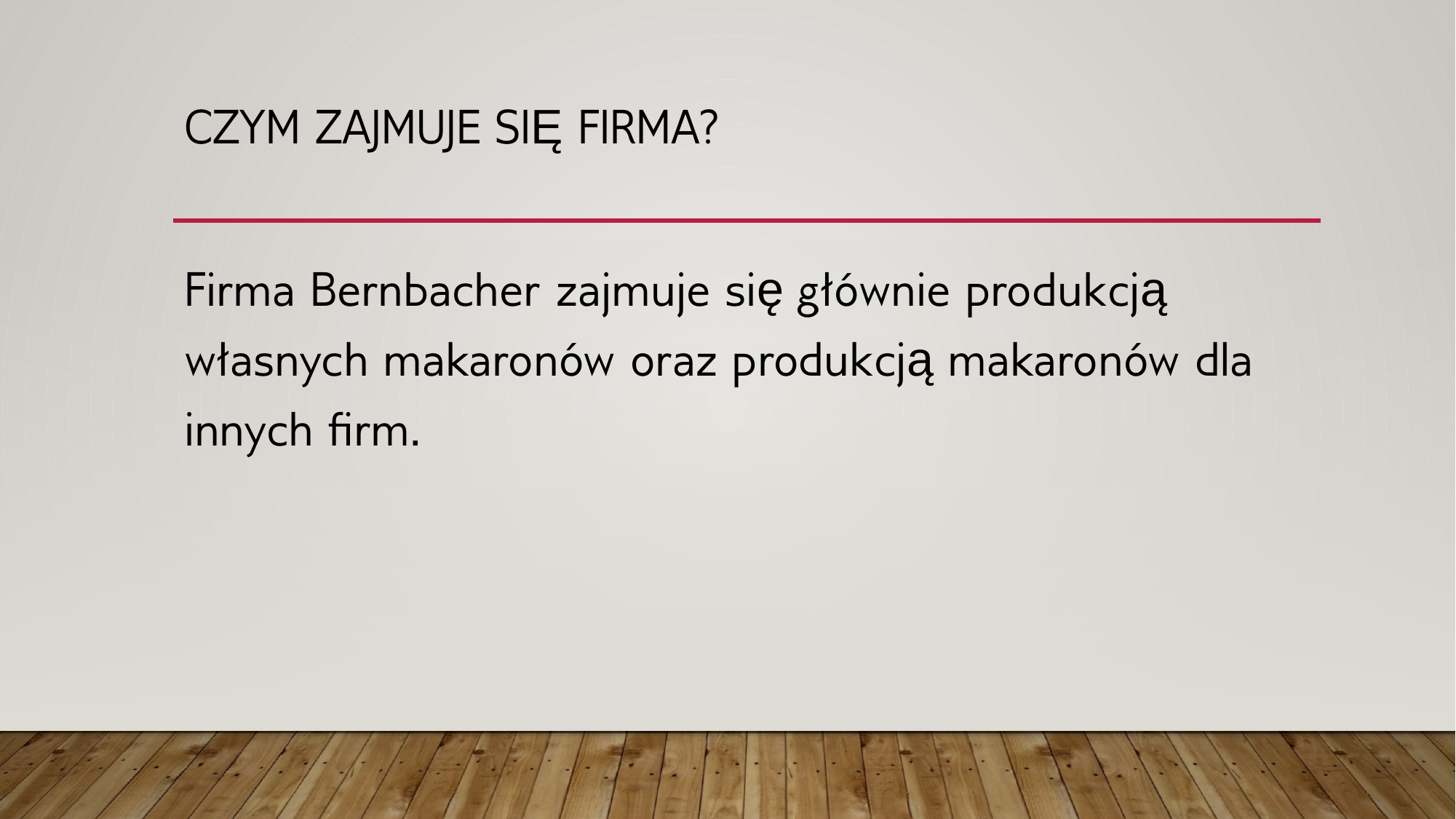

# Czym zajmuje się firma?
Firma Bernbacher zajmuje się głównie produkcją własnych makaronów oraz produkcją makaronów dla innych firm.